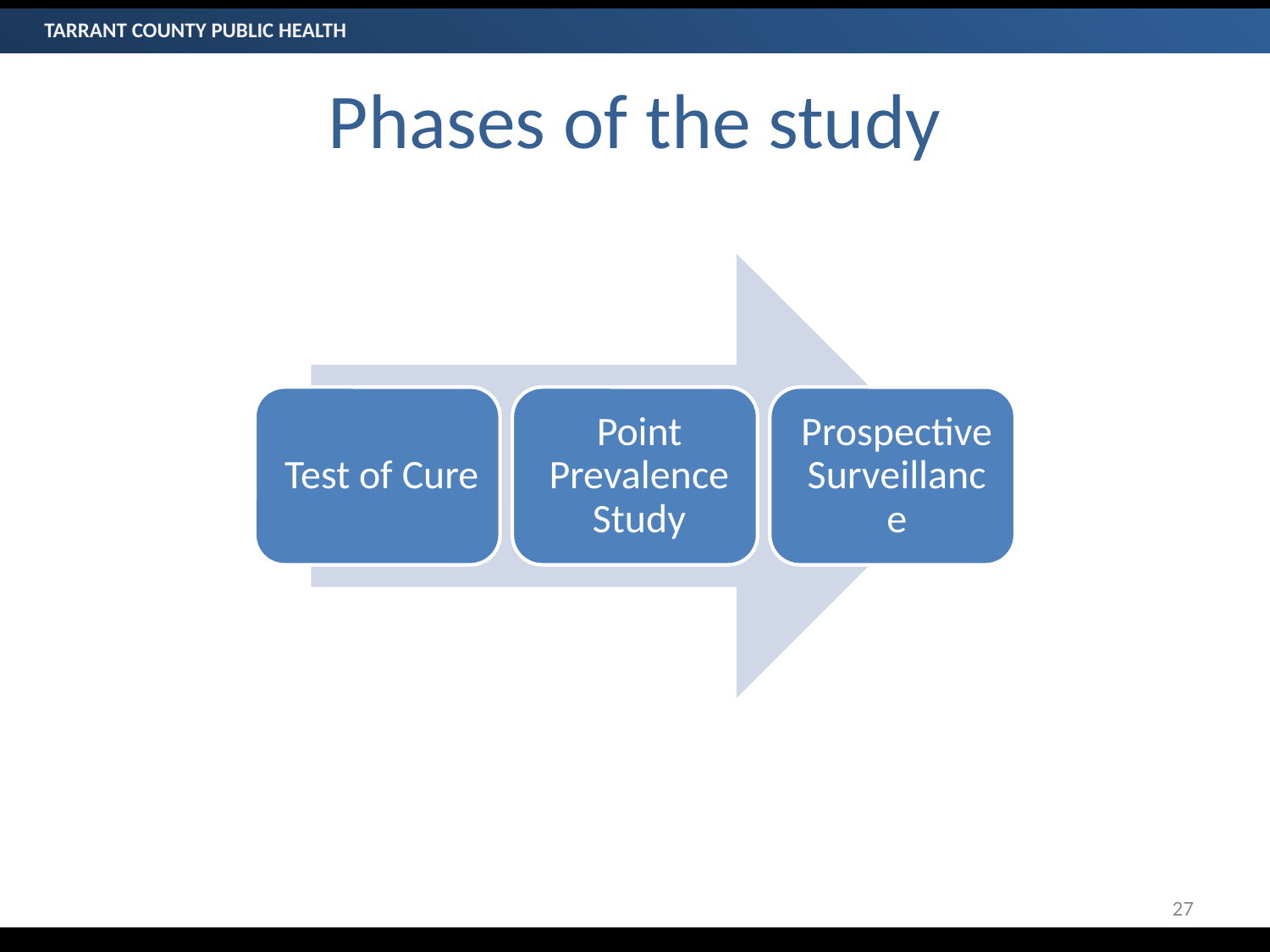

TARRANT COUNTY PUBLIC HEALTH
# Phases of the study
Test of Cure
Point Prevalence Study
Prospective Surveillance

27